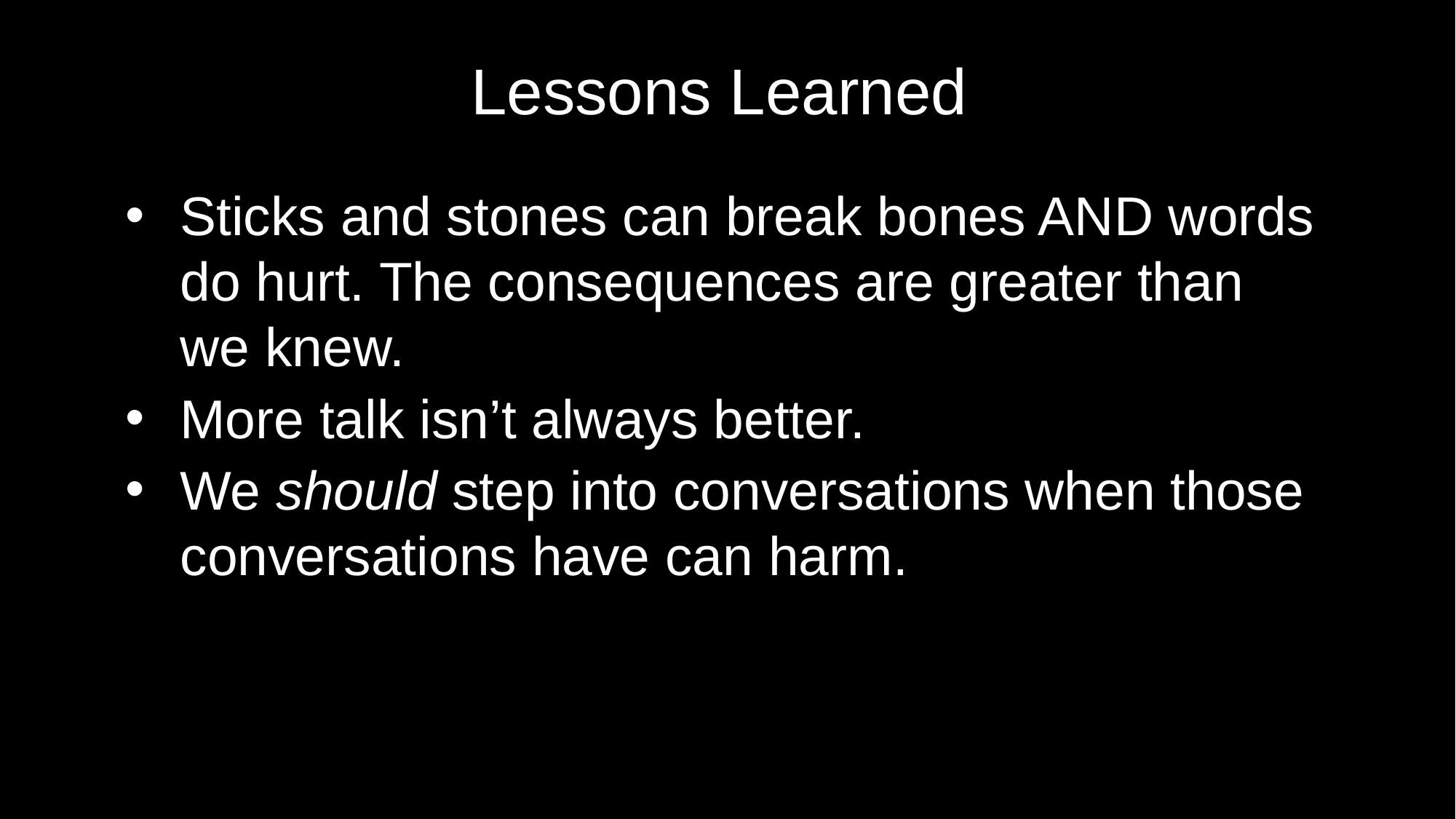

# Lessons Learned
Sticks and stones can break bones AND words do hurt. The consequences are greater than we knew.
More talk isn’t always better.
We should step into conversations when those conversations have can harm.